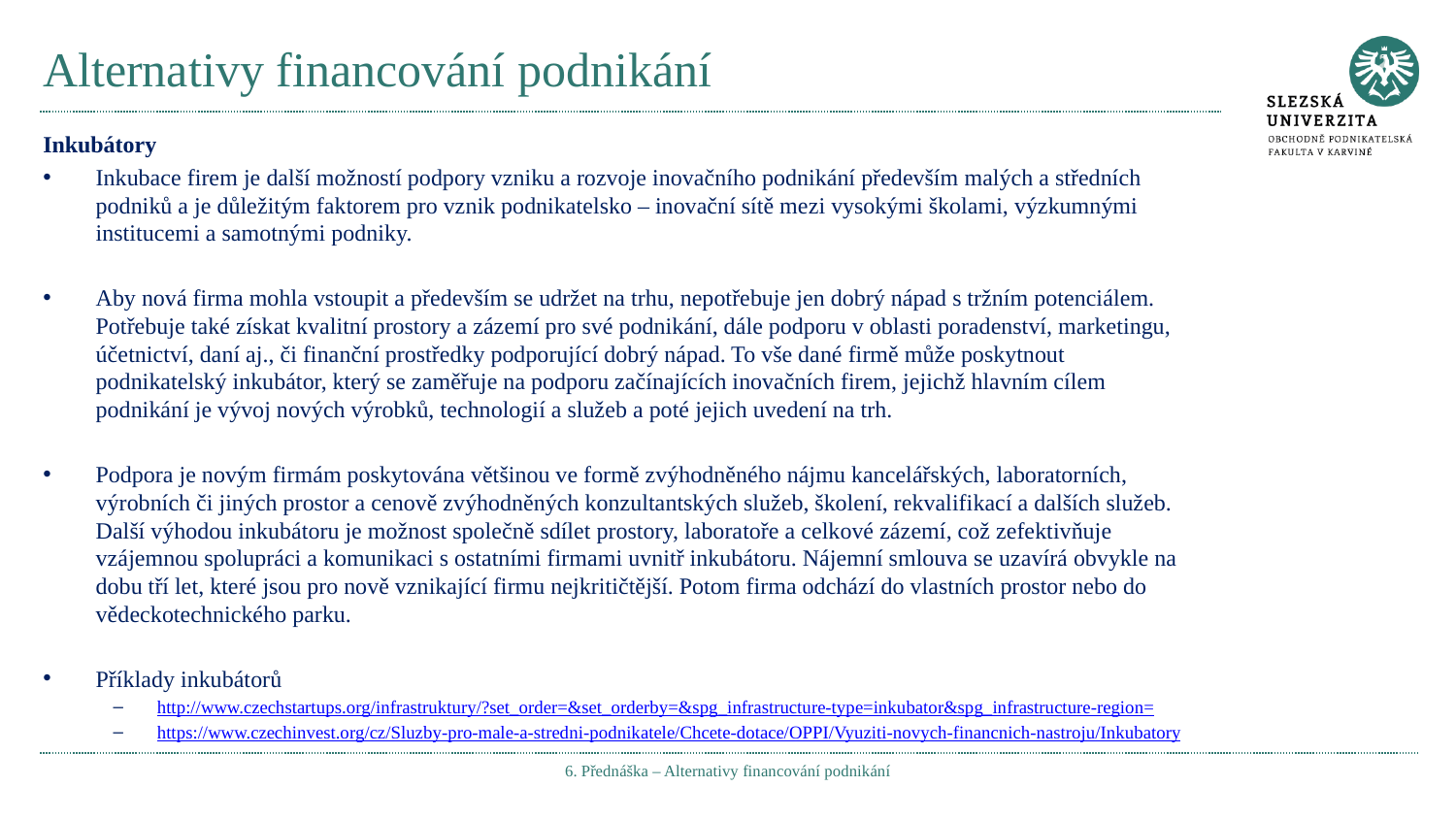

# Alternativy financování podnikání
Inkubátory
Inkubace firem je další možností podpory vzniku a rozvoje inovačního podnikání především malých a středních podniků a je důležitým faktorem pro vznik podnikatelsko – inovační sítě mezi vysokými školami, výzkumnými institucemi a samotnými podniky.

Aby nová firma mohla vstoupit a především se udržet na trhu, nepotřebuje jen dobrý nápad s tržním potenciálem. Potřebuje také získat kvalitní prostory a zázemí pro své podnikání, dále podporu v oblasti poradenství, marketingu, účetnictví, daní aj., či finanční prostředky podporující dobrý nápad. To vše dané firmě může poskytnout podnikatelský inkubátor, který se zaměřuje na podporu začínajících inovačních firem, jejichž hlavním cílem podnikání je vývoj nových výrobků, technologií a služeb a poté jejich uvedení na trh.

Podpora je novým firmám poskytována většinou ve formě zvýhodněného nájmu kancelářských, laboratorních, výrobních či jiných prostor a cenově zvýhodněných konzultantských služeb, školení, rekvalifikací a dalších služeb. Další výhodou inkubátoru je možnost společně sdílet prostory, laboratoře a celkové zázemí, což zefektivňuje vzájemnou spolupráci a komunikaci s ostatními firmami uvnitř inkubátoru. Nájemní smlouva se uzavírá obvykle na dobu tří let, které jsou pro nově vznikající firmu nejkritičtější. Potom firma odchází do vlastních prostor nebo do vědeckotechnického parku.

Příklady inkubátorů
http://www.czechstartups.org/infrastruktury/?set_order=&set_orderby=&spg_infrastructure-type=inkubator&spg_infrastructure-region=
https://www.czechinvest.org/cz/Sluzby-pro-male-a-stredni-podnikatele/Chcete-dotace/OPPI/Vyuziti-novych-financnich-nastroju/Inkubatory

6. Přednáška – Alternativy financování podnikání